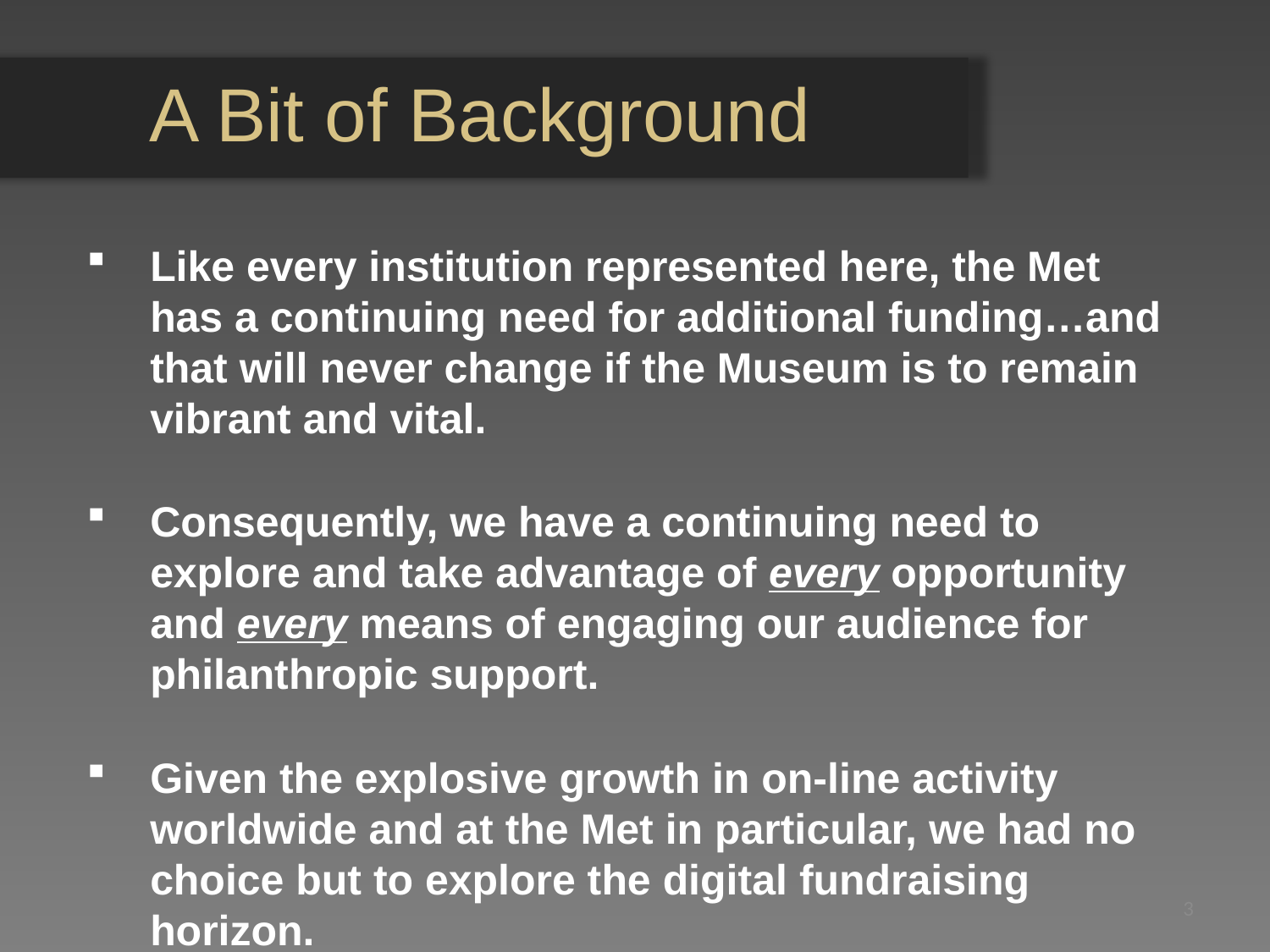

A Bit of Background
Like every institution represented here, the Met has a continuing need for additional funding…and that will never change if the Museum is to remain vibrant and vital.
Consequently, we have a continuing need to explore and take advantage of every opportunity and every means of engaging our audience for philanthropic support.
Given the explosive growth in on-line activity worldwide and at the Met in particular, we had no choice but to explore the digital fundraising horizon.
3